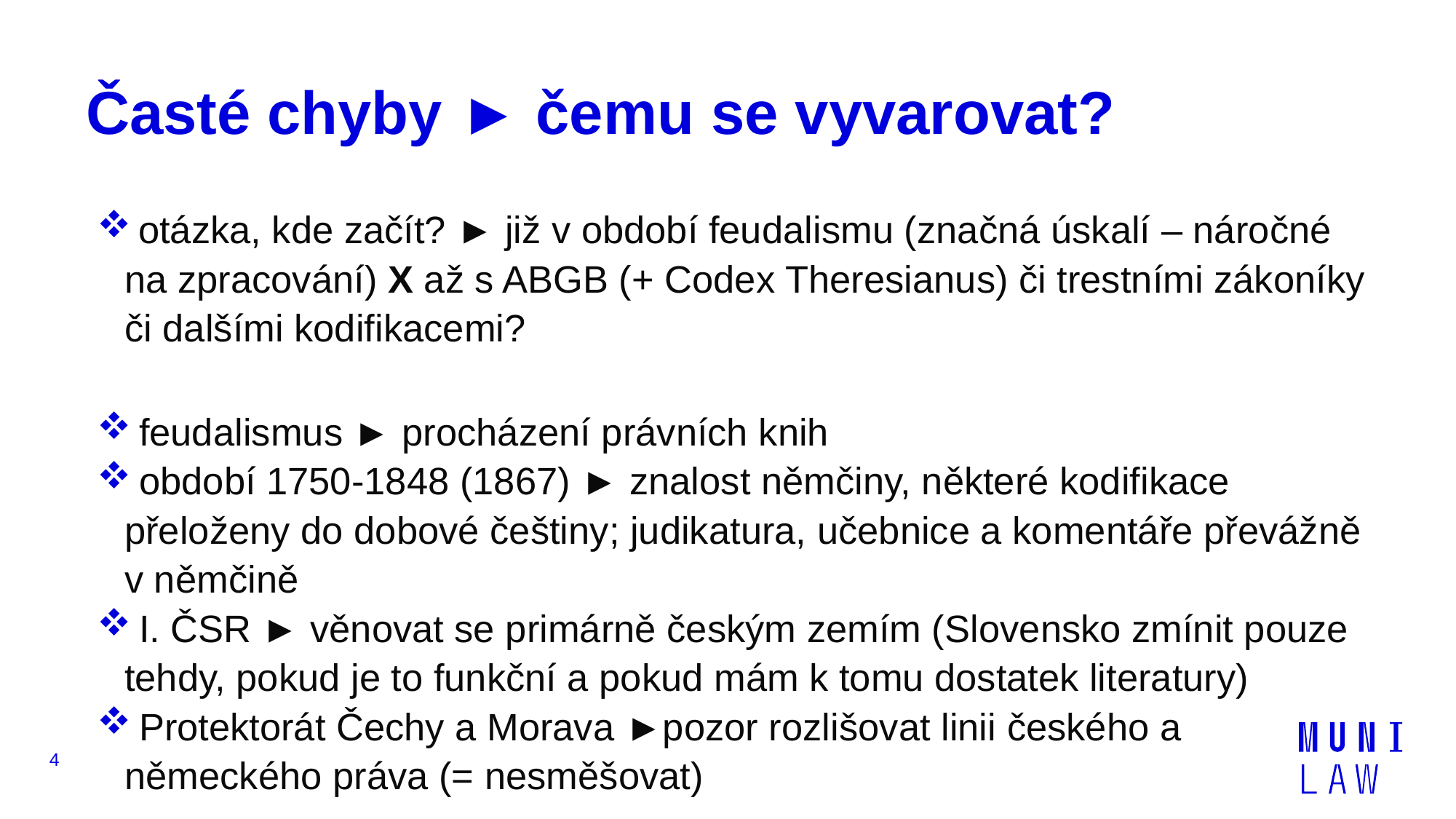

# Časté chyby ► čemu se vyvarovat?
 otázka, kde začít? ► již v období feudalismu (značná úskalí – náročné na zpracování) X až s ABGB (+ Codex Theresianus) či trestními zákoníky či dalšími kodifikacemi?

 feudalismus ► procházení právních knih
 období 1750-1848 (1867) ► znalost němčiny, některé kodifikace přeloženy do dobové češtiny; judikatura, učebnice a komentáře převážně v němčině
 I. ČSR ► věnovat se primárně českým zemím (Slovensko zmínit pouze tehdy, pokud je to funkční a pokud mám k tomu dostatek literatury)
 Protektorát Čechy a Morava ►pozor rozlišovat linii českého a německého práva (= nesměšovat)

4